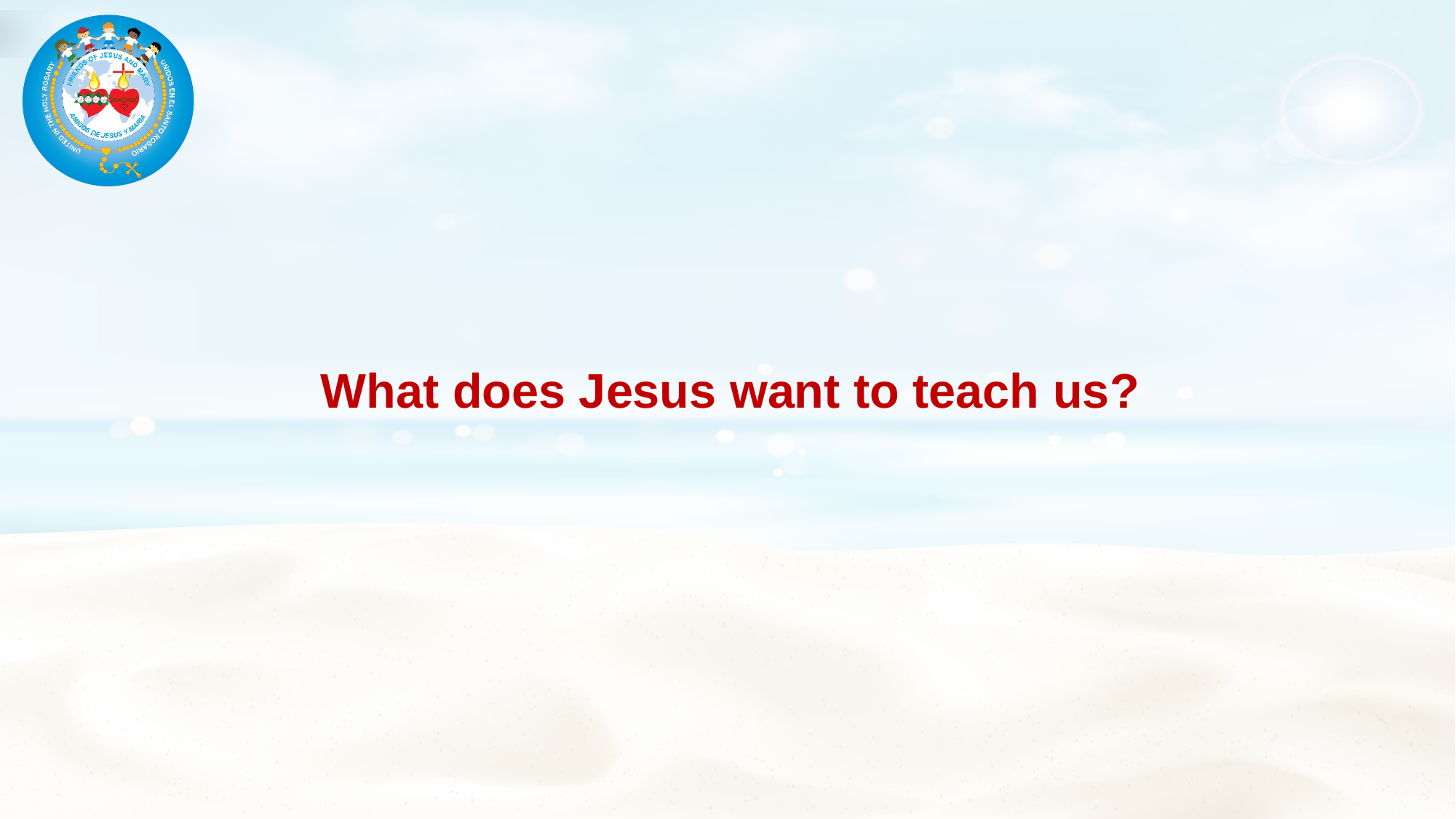

What does Jesus want to teach us?